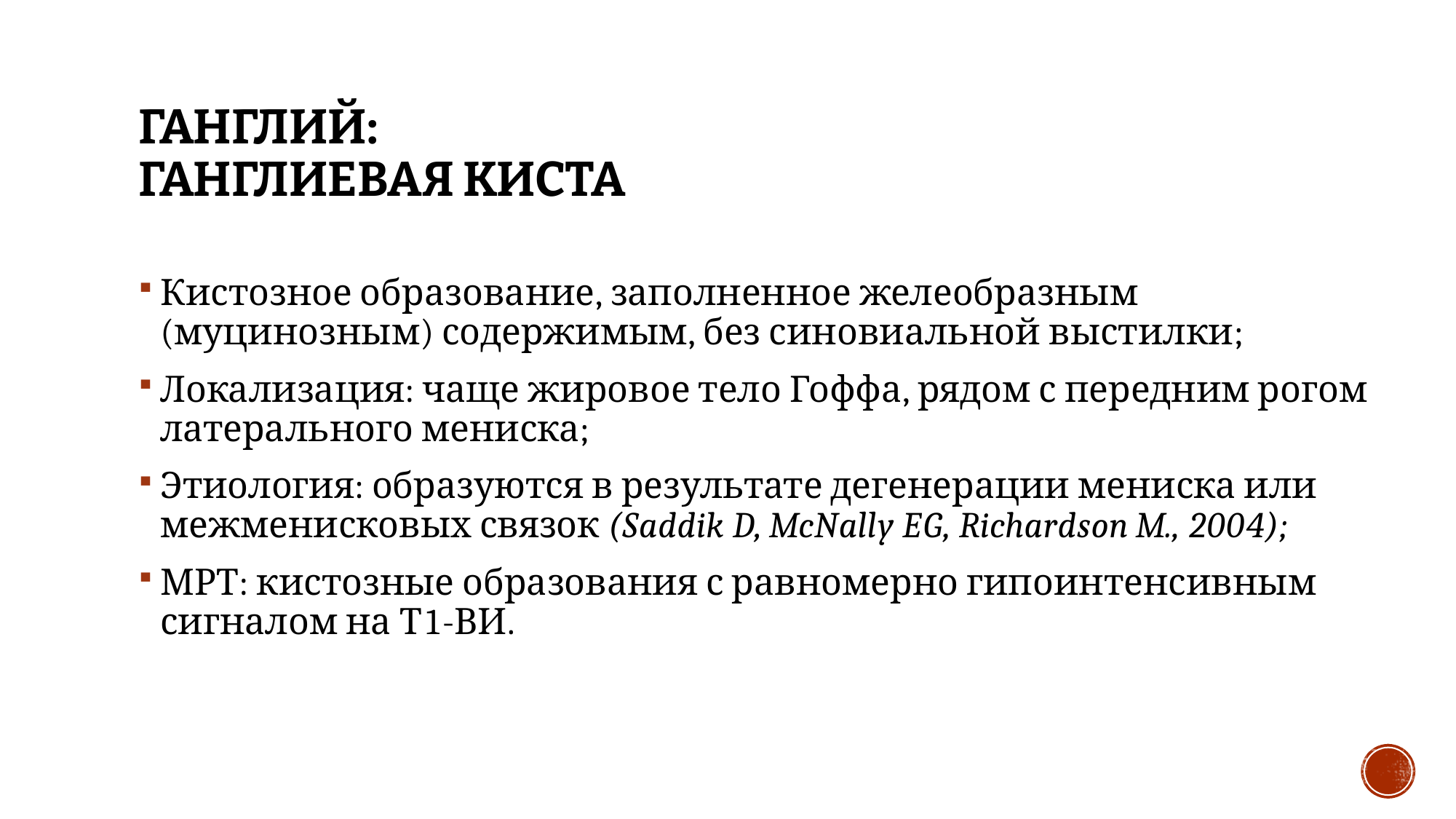

# ганглий: Ганглиевая киста
Кистозное образование, заполненное желеобразным (муцинозным) содержимым, без синовиальной выстилки;
Локализация: чаще жировое тело Гоффа, рядом с передним рогом латерального мениска;
Этиология: образуются в результате дегенерации мениска или межменисковых связок (Saddik D, McNally EG, Richardson M., 2004);
МРТ: кистозные образования с равномерно гипоинтенсивным сигналом на Т1-ВИ.